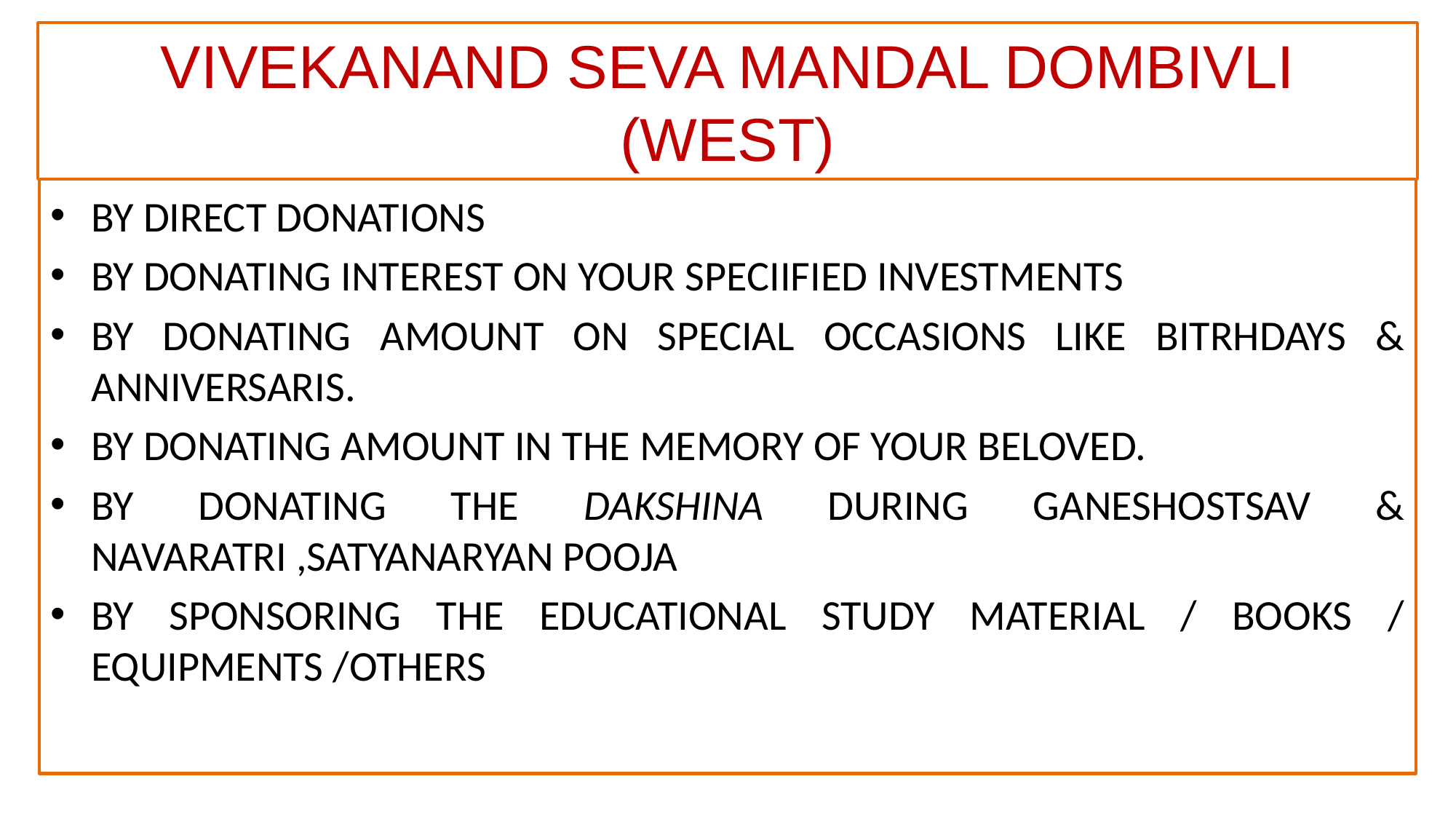

VIVEKANAND SEVA MANDAL DOMBIVLI (WEST)
#
HOW YOU CAN HELP,  BE A PART OF NOBLE CAUSE
BY DIRECT DONATIONS
BY DONATING INTEREST ON YOUR SPECIIFIED INVESTMENTS
BY DONATING AMOUNT ON SPECIAL OCCASIONS LIKE BITRHDAYS & ANNIVERSARIS.
BY DONATING AMOUNT IN THE MEMORY OF YOUR BELOVED.
BY DONATING THE DAKSHINA DURING GANESHOSTSAV & NAVARATRI ,SATYANARYAN POOJA
BY SPONSORING THE EDUCATIONAL STUDY MATERIAL / BOOKS / EQUIPMENTS /OTHERS